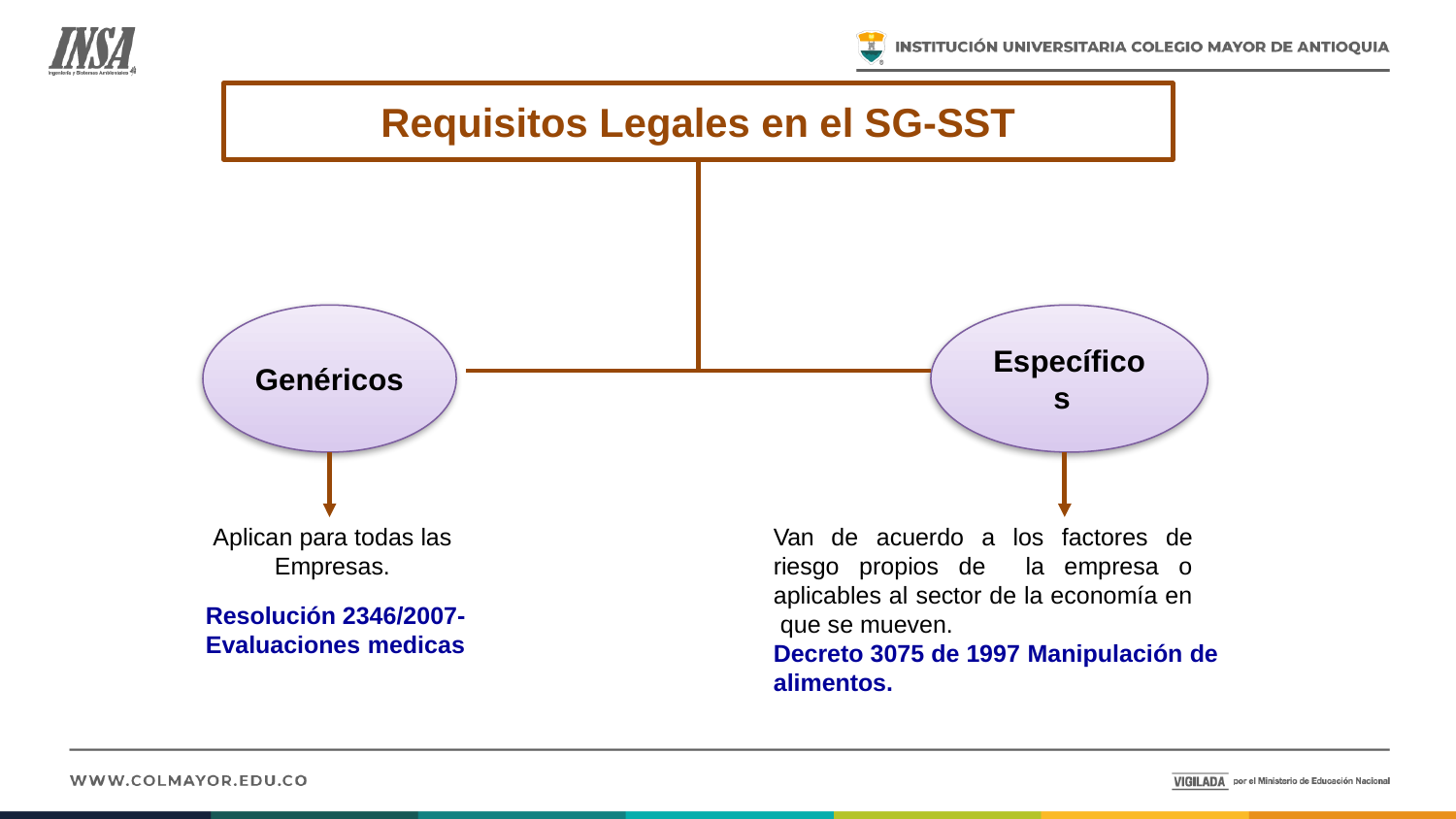

Requisitos Legales en el SG-SST
Genéricos
Específicos
Aplican para todas las
Empresas.
Van de acuerdo a los factores de riesgo propios de  la empresa o aplicables al sector de la economía en  que se mueven.
Decreto 3075 de 1997 Manipulación de alimentos.
Resolución 2346/2007-  Evaluaciones medicas